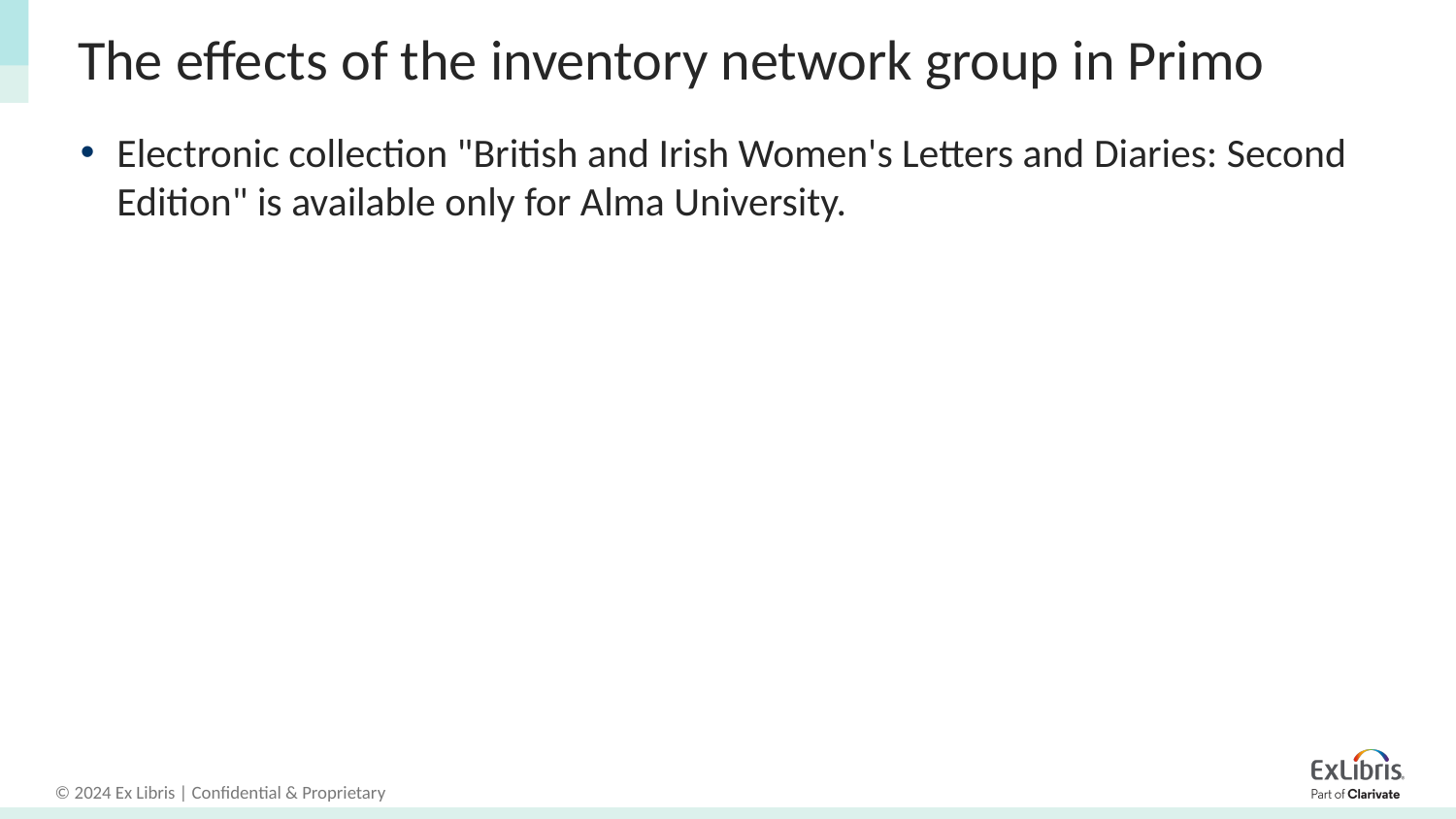

# The effects of the inventory network group in Primo
Electronic collection "British and Irish Women's Letters and Diaries: Second Edition" is available only for Alma University.